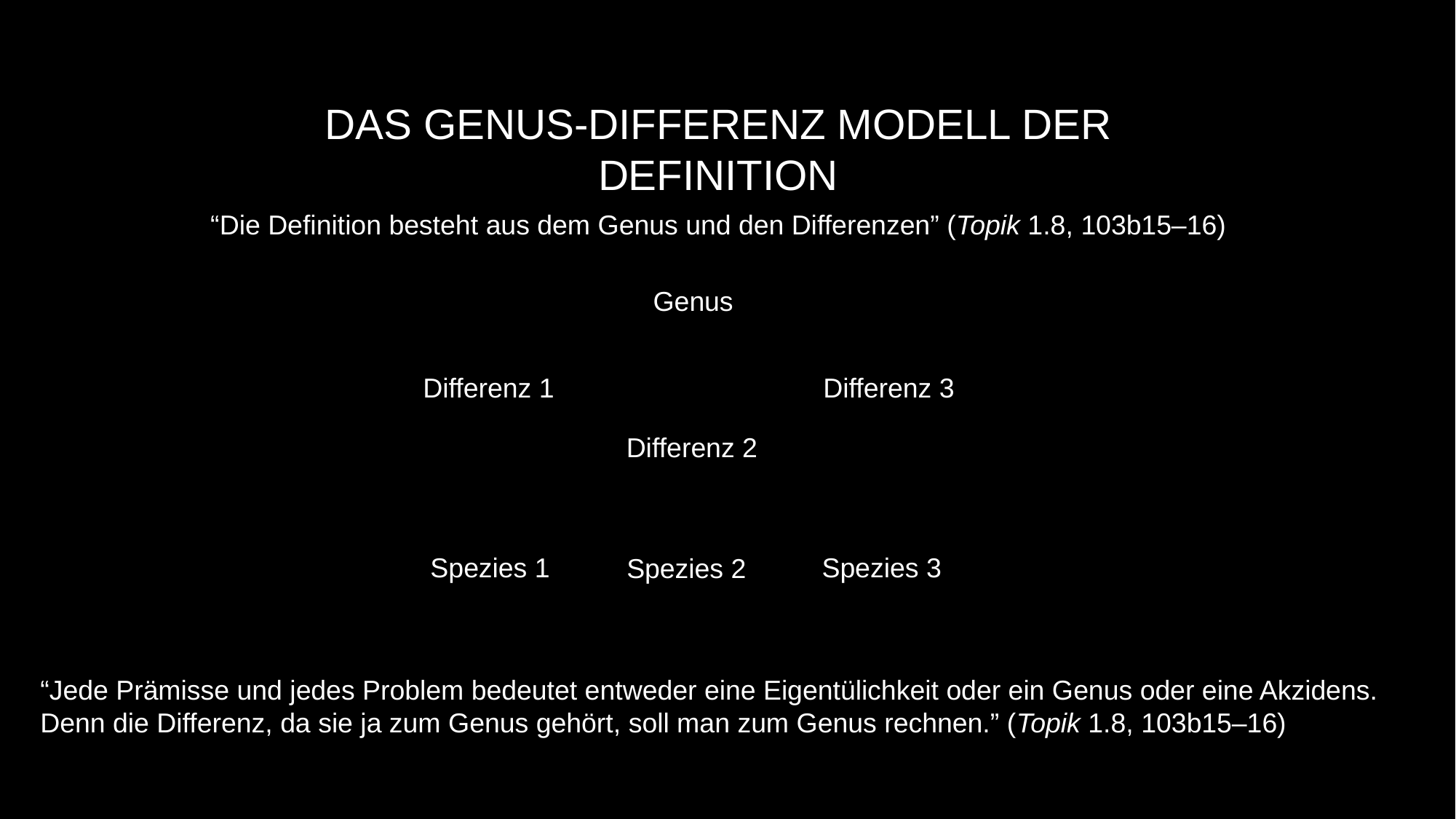

Das Genus-Differenz Modell Der Definition
“Die Definition besteht aus dem Genus und den Differenzen” (Topik 1.8, 103b15–16)
Genus
Differenz 1
Differenz 3
Differenz 2
Spezies 1
Spezies 3
Spezies 2
“Jede Prämisse und jedes Problem bedeutet entweder eine Eigentülichkeit oder ein Genus oder eine Akzidens.
Denn die Differenz, da sie ja zum Genus gehört, soll man zum Genus rechnen.” (Topik 1.8, 103b15–16)